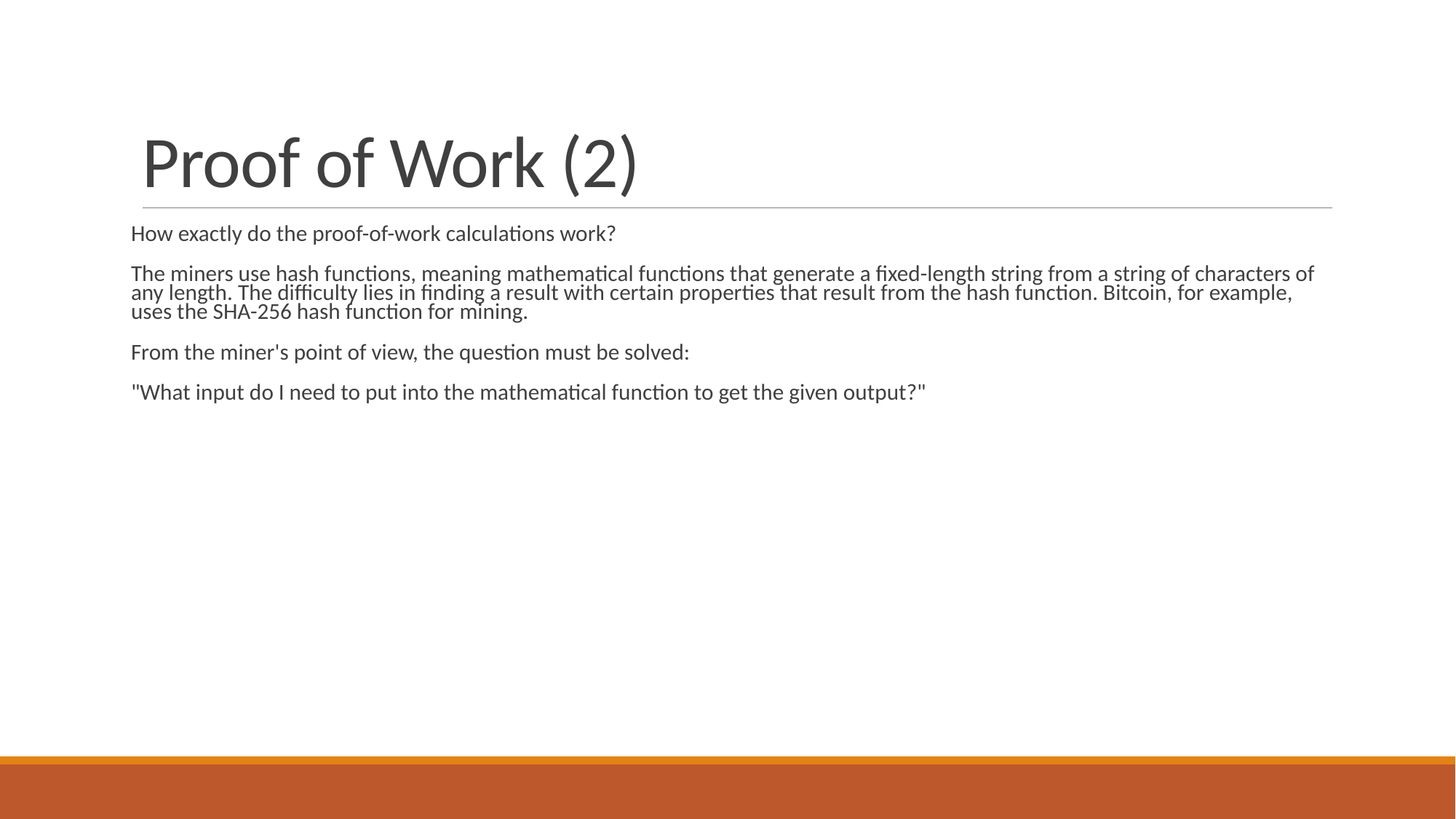

# Proof of Work (2)
How exactly do the proof-of-work calculations work?
The miners use hash functions, meaning mathematical functions that generate a fixed-length string from a string of characters of any length. The difficulty lies in finding a result with certain properties that result from the hash function. Bitcoin, for example, uses the SHA-256 hash function for mining.
From the miner's point of view, the question must be solved:
"What input do I need to put into the mathematical function to get the given output?"